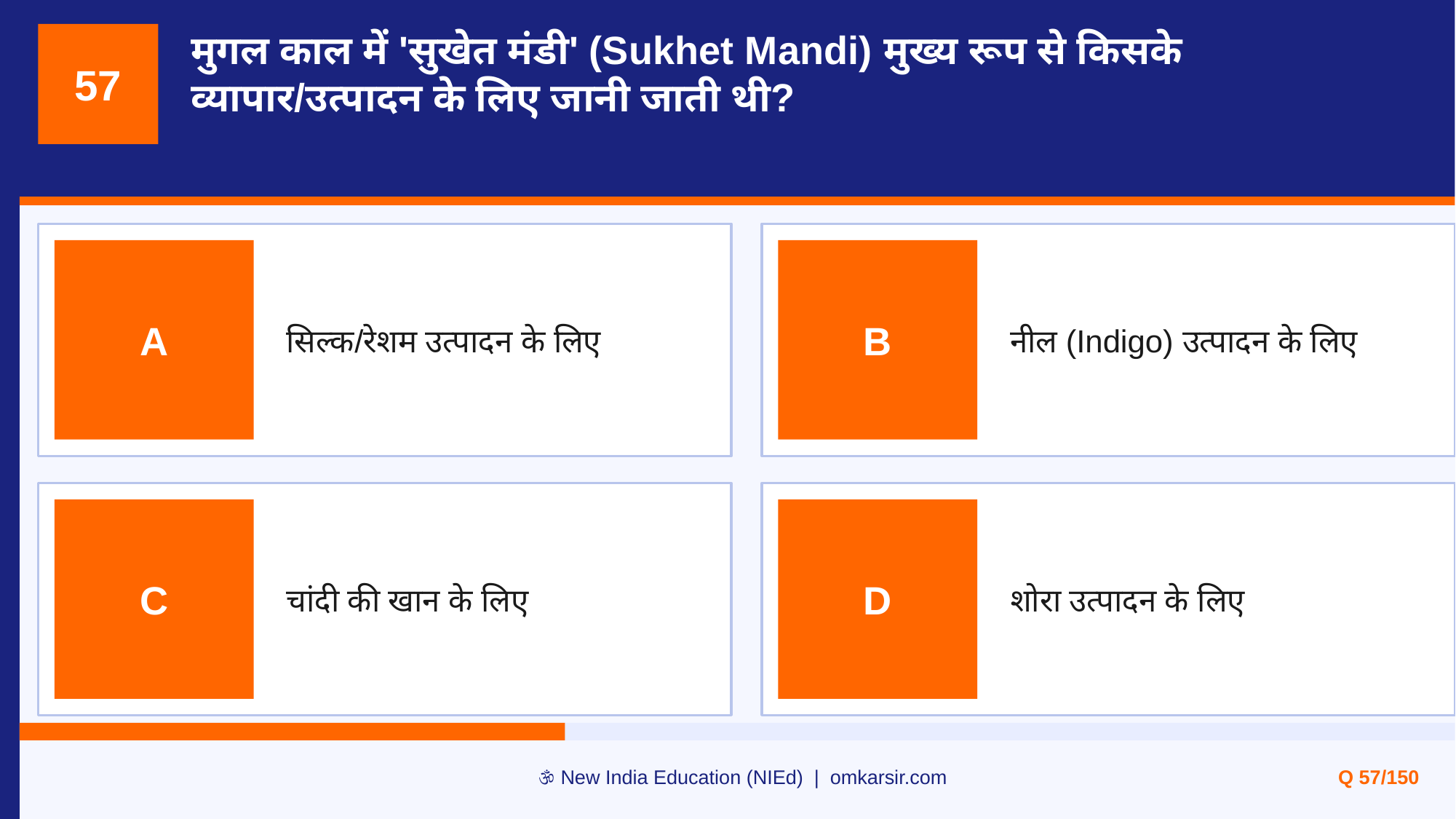

मुगल काल में 'सुखेत मंडी' (Sukhet Mandi) मुख्य रूप से किसके व्यापार/उत्पादन के लिए जानी जाती थी?
57

सिल्क/रेशम उत्पादन के लिए
नील (Indigo) उत्पादन के लिए
A
B

चांदी की खान के लिए
शोरा उत्पादन के लिए
C
D

🕉️ New India Education (NIEd)  |  omkarsir.com
Q 57/150